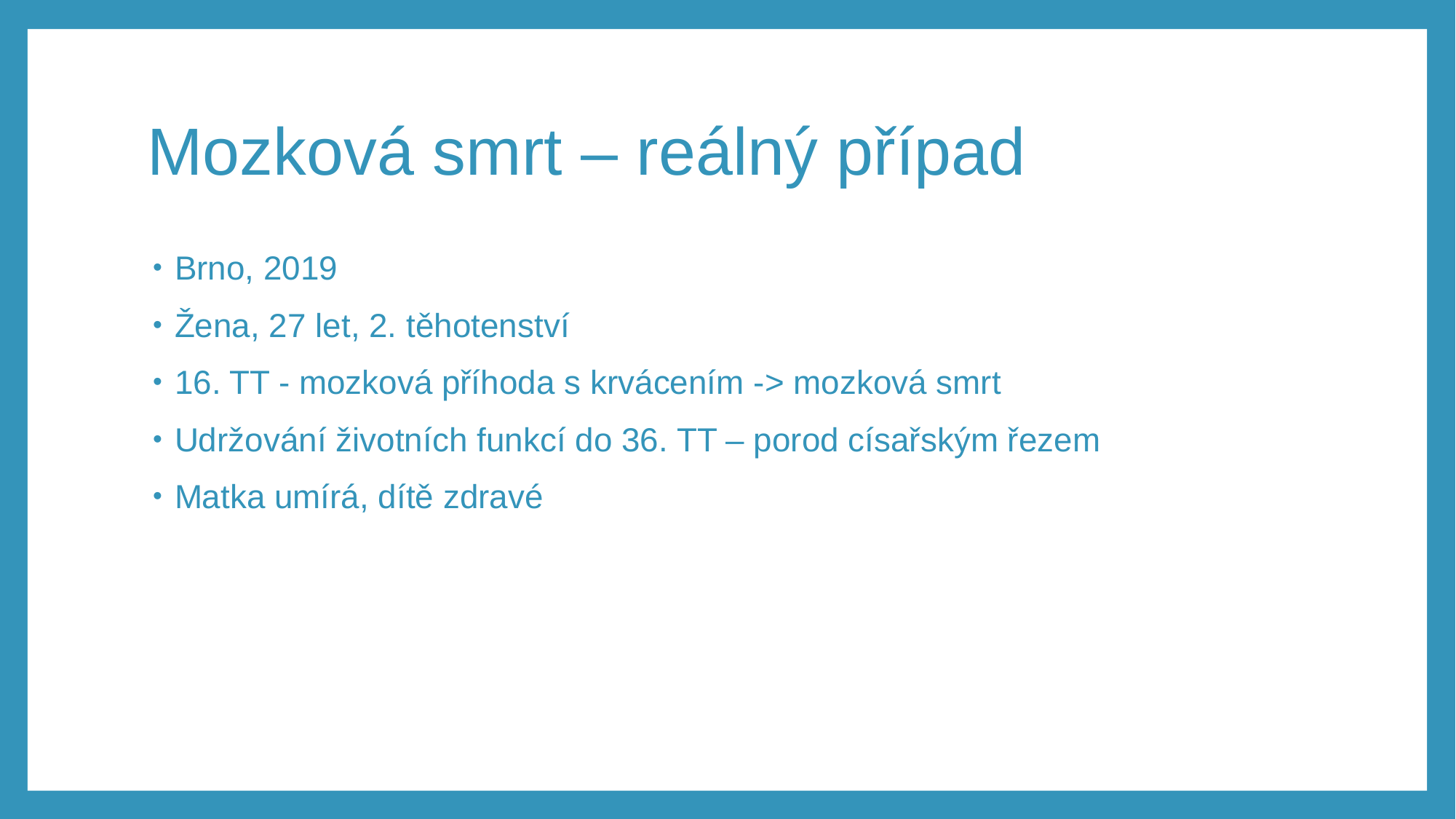

# Mozková smrt – reálný případ
Brno, 2019
Žena, 27 let, 2. těhotenství
16. TT - mozková příhoda s krvácením -> mozková smrt
Udržování životních funkcí do 36. TT – porod císařským řezem
Matka umírá, dítě zdravé